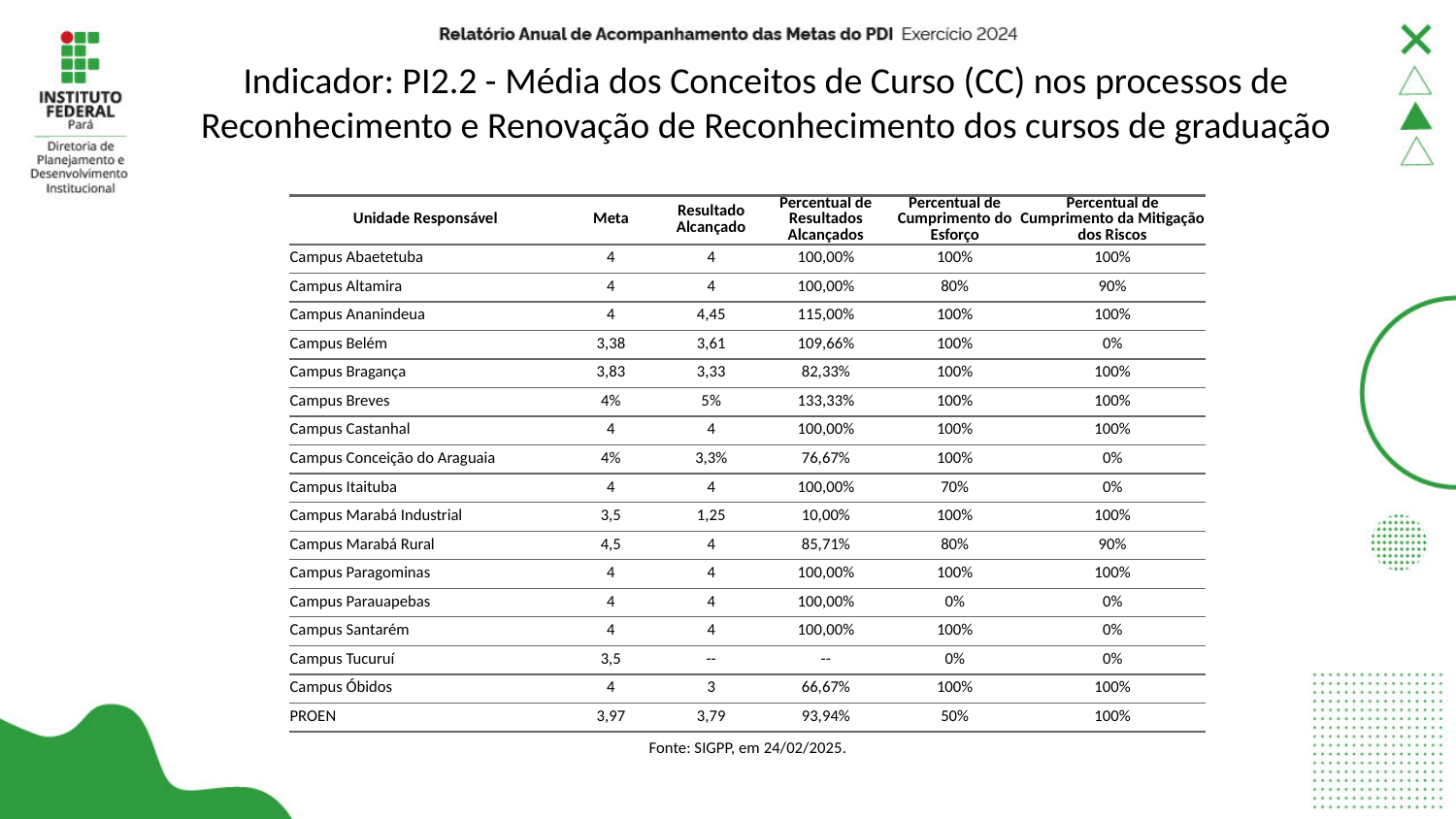

# Indicador: PI2.2 - Média dos Conceitos de Curso (CC) nos processos de Reconhecimento e Renovação de Reconhecimento dos cursos de graduação
| Unidade Responsável | Meta | Resultado Alcançado | Percentual de Resultados Alcançados | Percentual de Cumprimento do Esforço | Percentual de Cumprimento da Mitigação dos Riscos |
| --- | --- | --- | --- | --- | --- |
| Campus Abaetetuba | 4 | 4 | 100,00% | 100% | 100% |
| Campus Altamira | 4 | 4 | 100,00% | 80% | 90% |
| Campus Ananindeua | 4 | 4,45 | 115,00% | 100% | 100% |
| Campus Belém | 3,38 | 3,61 | 109,66% | 100% | 0% |
| Campus Bragança | 3,83 | 3,33 | 82,33% | 100% | 100% |
| Campus Breves | 4% | 5% | 133,33% | 100% | 100% |
| Campus Castanhal | 4 | 4 | 100,00% | 100% | 100% |
| Campus Conceição do Araguaia | 4% | 3,3% | 76,67% | 100% | 0% |
| Campus Itaituba | 4 | 4 | 100,00% | 70% | 0% |
| Campus Marabá Industrial | 3,5 | 1,25 | 10,00% | 100% | 100% |
| Campus Marabá Rural | 4,5 | 4 | 85,71% | 80% | 90% |
| Campus Paragominas | 4 | 4 | 100,00% | 100% | 100% |
| Campus Parauapebas | 4 | 4 | 100,00% | 0% | 0% |
| Campus Santarém | 4 | 4 | 100,00% | 100% | 0% |
| Campus Tucuruí | 3,5 | -- | -- | 0% | 0% |
| Campus Óbidos | 4 | 3 | 66,67% | 100% | 100% |
| PROEN | 3,97 | 3,79 | 93,94% | 50% | 100% |
| Fonte: SIGPP, em 24/02/2025. | Fonte: SIGPP, em 05/12/2024. | Fonte: SIGPP, em 05/12/2024. | Fonte: SIGPP, em 05/12/2024. | Fonte: SIGPP, em 05/12/2024. | Fonte: SIGPP, em 05/12/2024. |